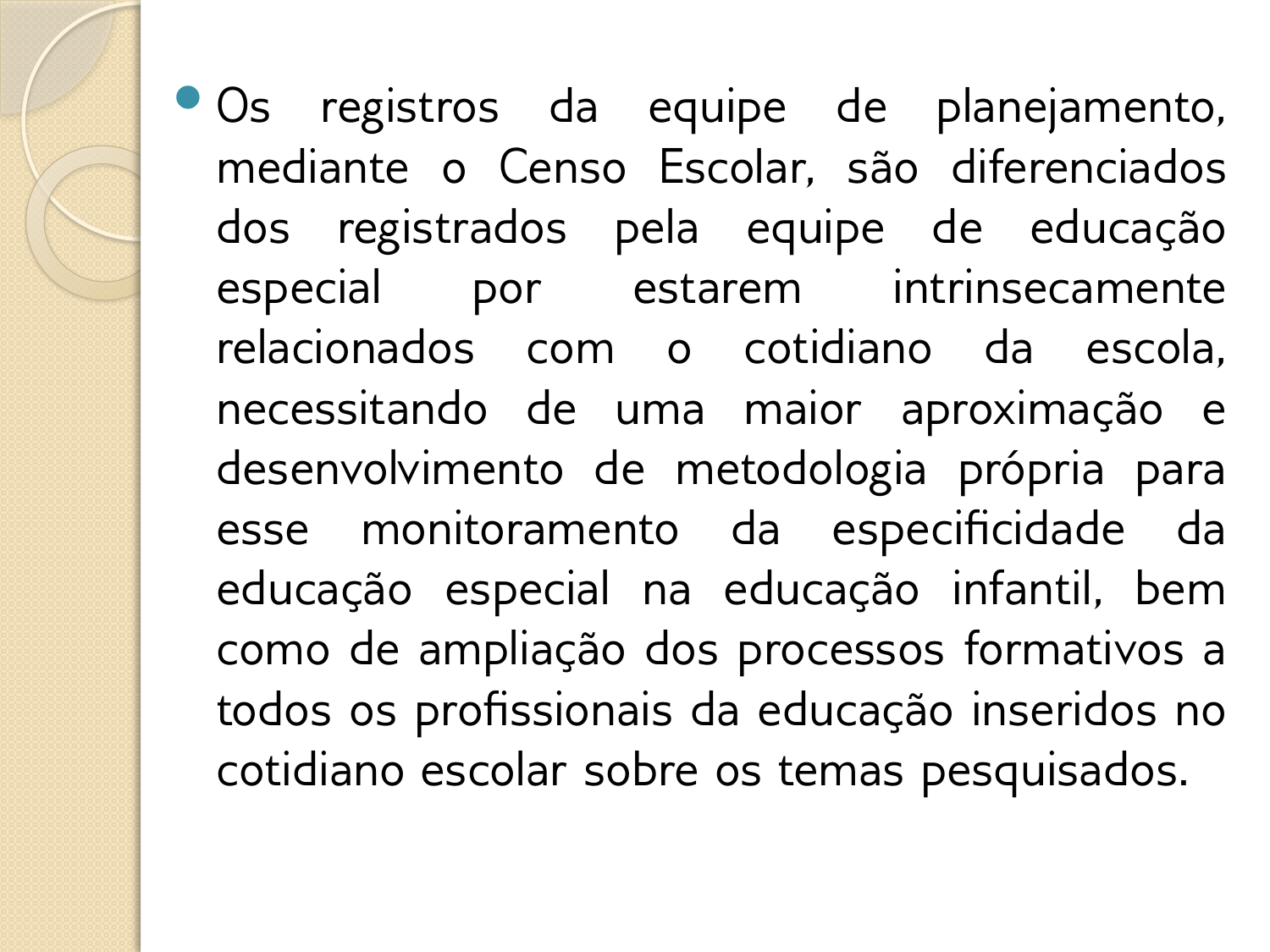

Os registros da equipe de planejamento, mediante o Censo Escolar, são diferenciados dos registrados pela equipe de educação especial por estarem intrinsecamente relacionados com o cotidiano da escola, necessitando de uma maior aproximação e desenvolvimento de metodologia própria para esse monitoramento da especificidade da educação especial na educação infantil, bem como de ampliação dos processos formativos a todos os profissionais da educação inseridos no cotidiano escolar sobre os temas pesquisados.